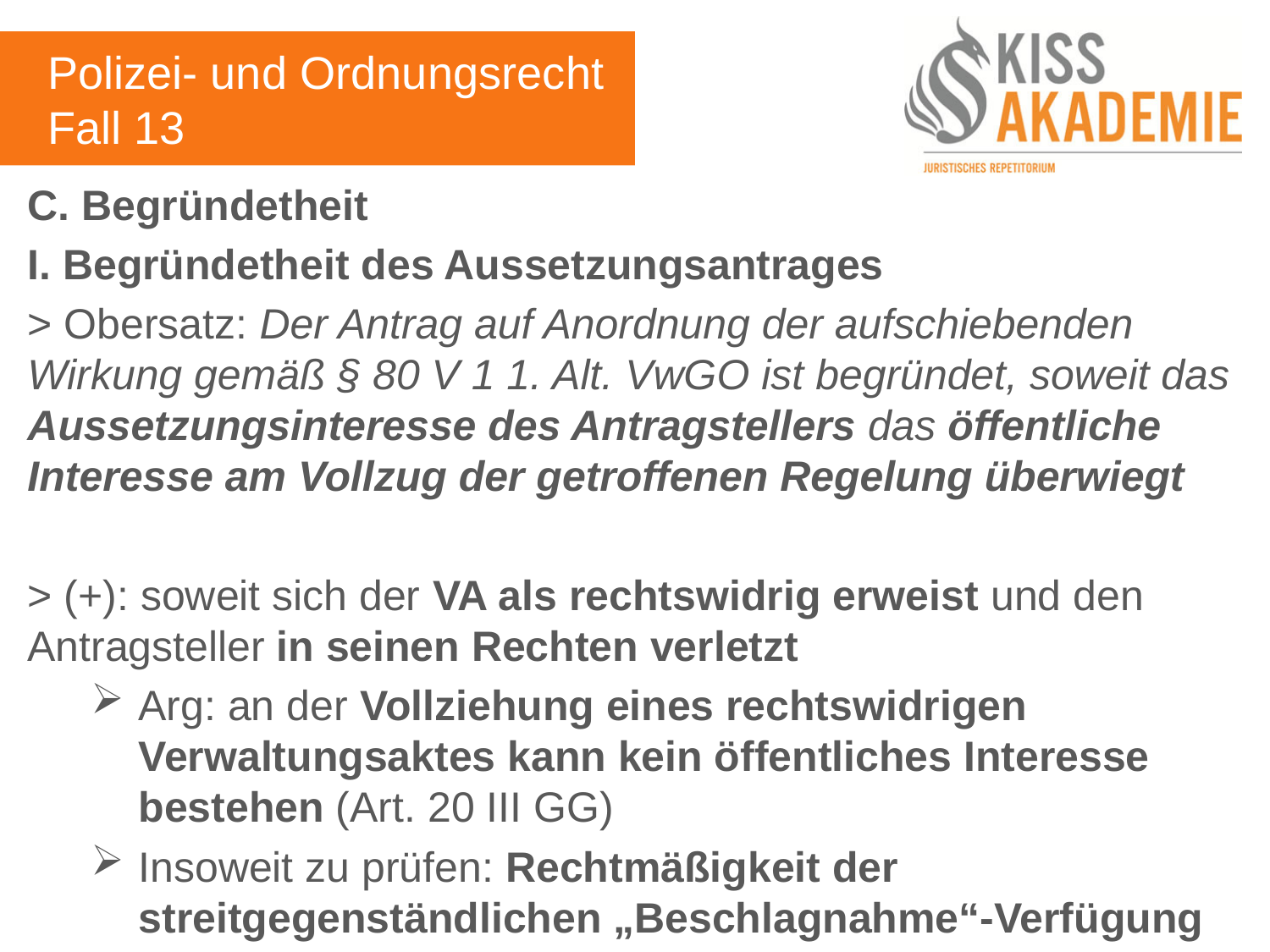

Polizei- und Ordnungsrecht
Fall 13
C. Begründetheit
I. Begründetheit des Aussetzungsantrages
> Obersatz: Der Antrag auf Anordnung der aufschiebenden Wirkung gemäß § 80 V 1 1. Alt. VwGO ist begründet, soweit das  Aussetzungsinteresse des Antragstellers das öffentliche Interesse am Vollzug der getroffenen Regelung überwiegt

> (+): soweit sich der VA als rechtswidrig erweist und den Antragsteller in seinen Rechten verletzt
Arg: an der Vollziehung eines rechtswidrigen Verwaltungsaktes kann kein öffentliches Interesse bestehen (Art. 20 III GG)
Insoweit zu prüfen: Rechtmäßigkeit der streitgegenständlichen „Beschlagnahme“-Verfügung